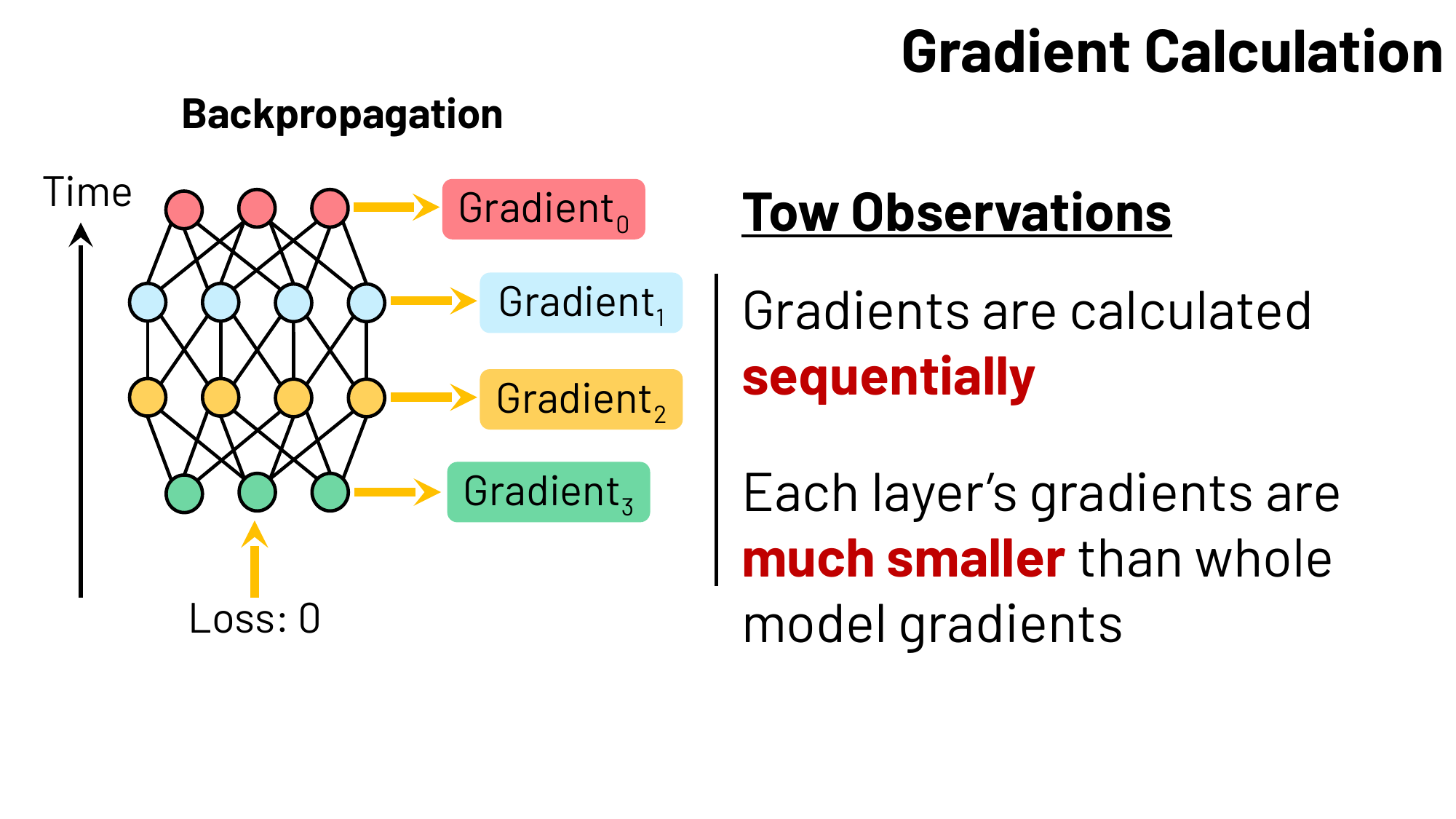

Gradient Calculation
Backpropagation
Time
Tow Observations

Gradients are calculated sequentially

Each layer’s gradients are much smaller than whole model gradients
Gradient0

Gradient1
Gradient2
Gradient3
Loss: 0